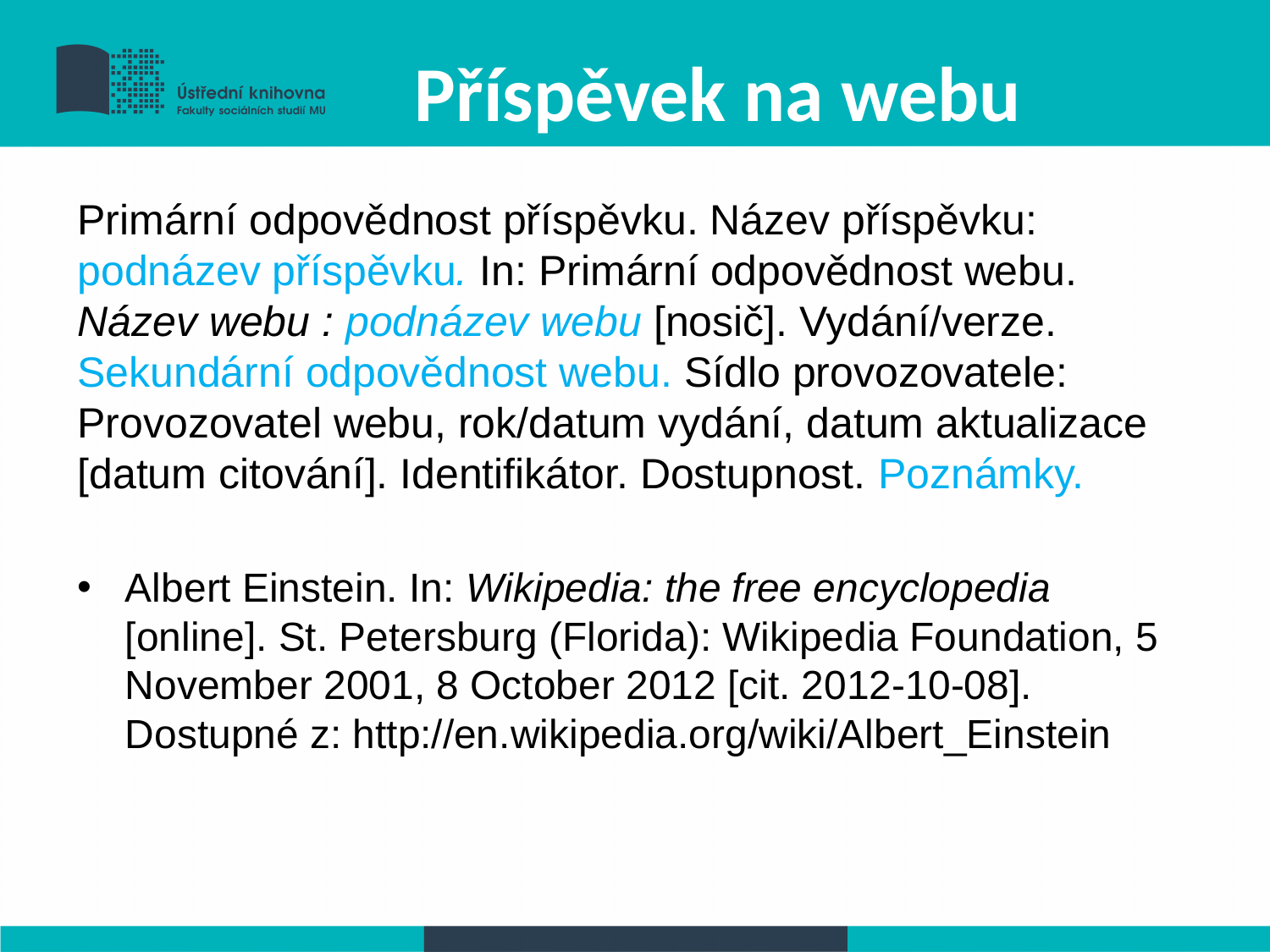

# Příspěvek na webu
Primární odpovědnost příspěvku. Název příspěvku: podnázev příspěvku. In: Primární odpovědnost webu. Název webu : podnázev webu [nosič]. Vydání/verze. Sekundární odpovědnost webu. Sídlo provozovatele: Provozovatel webu, rok/datum vydání, datum aktualizace [datum citování]. Identifikátor. Dostupnost. Poznámky.

Albert Einstein. In: Wikipedia: the free encyclopedia [online]. St. Petersburg (Florida): Wikipedia Foundation, 5 November 2001, 8 October 2012 [cit. 2012-10-08]. Dostupné z: http://en.wikipedia.org/wiki/Albert_Einstein